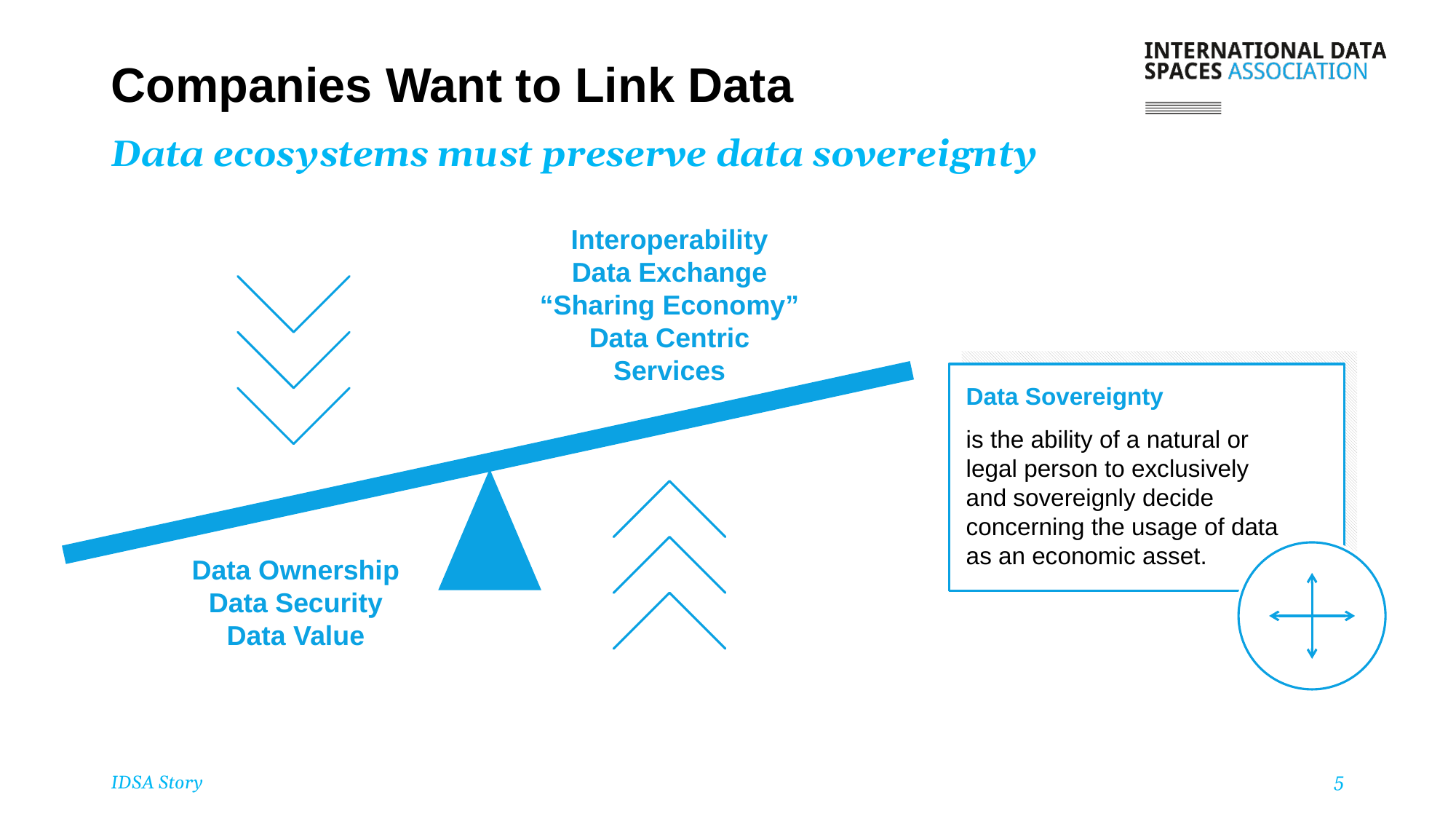

# Companies Want to Link Data
Data ecosystems must preserve data sovereignty
Interoperability
Data Exchange
“Sharing Economy”
Data Centric Services

Data Sovereignty
is the ability of a natural or
legal person to exclusively
and sovereignly decide concerning the usage of data
as an economic asset.

Data Ownership
Data Security
Data Value

5
IDSA Story